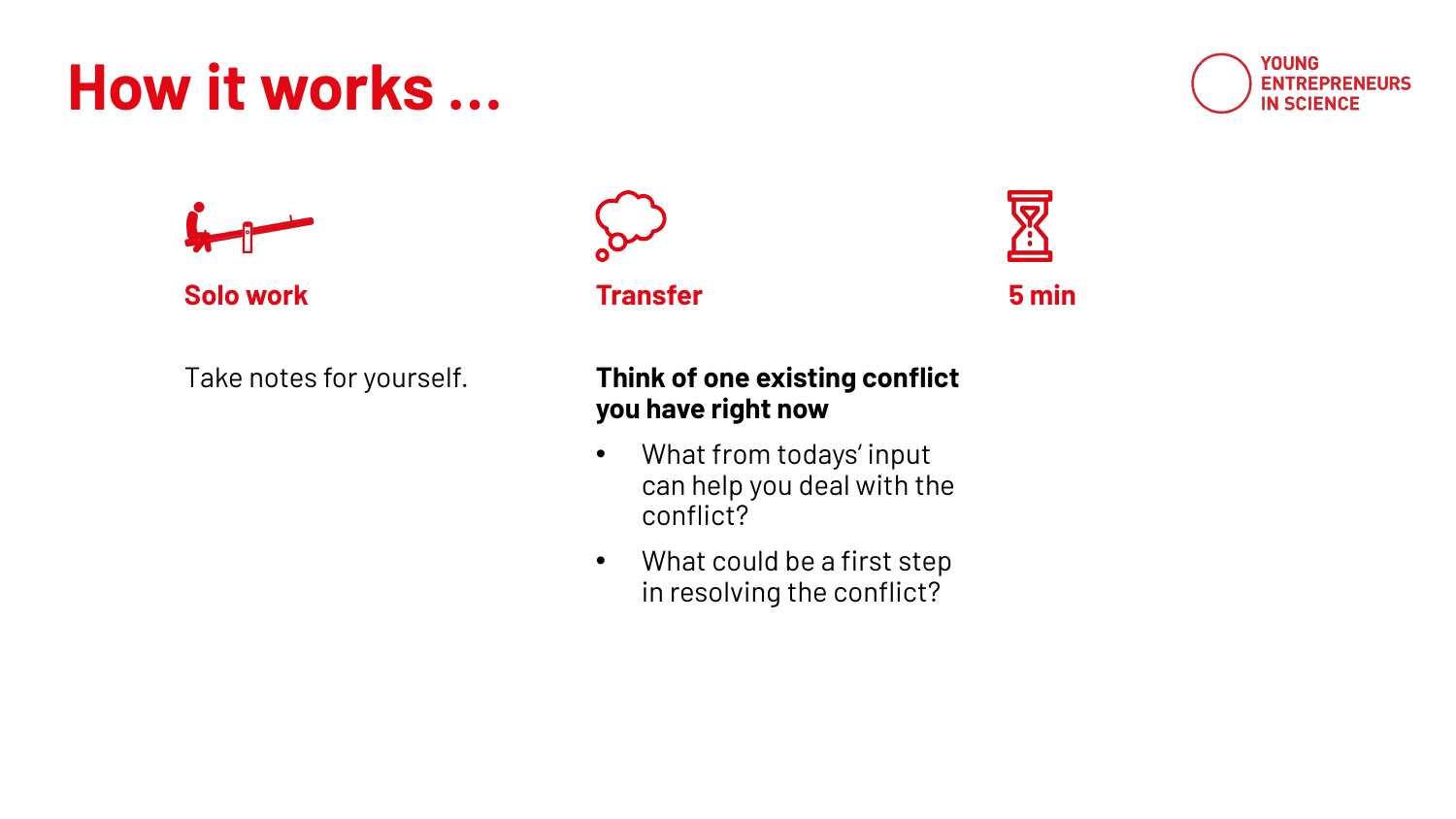

Solo work
Transfer
5 min
Take notes for yourself.

Think of one existing conflict you have right now
What from todays‘ input can help you deal with the conflict?
What could be a first step in resolving the conflict?